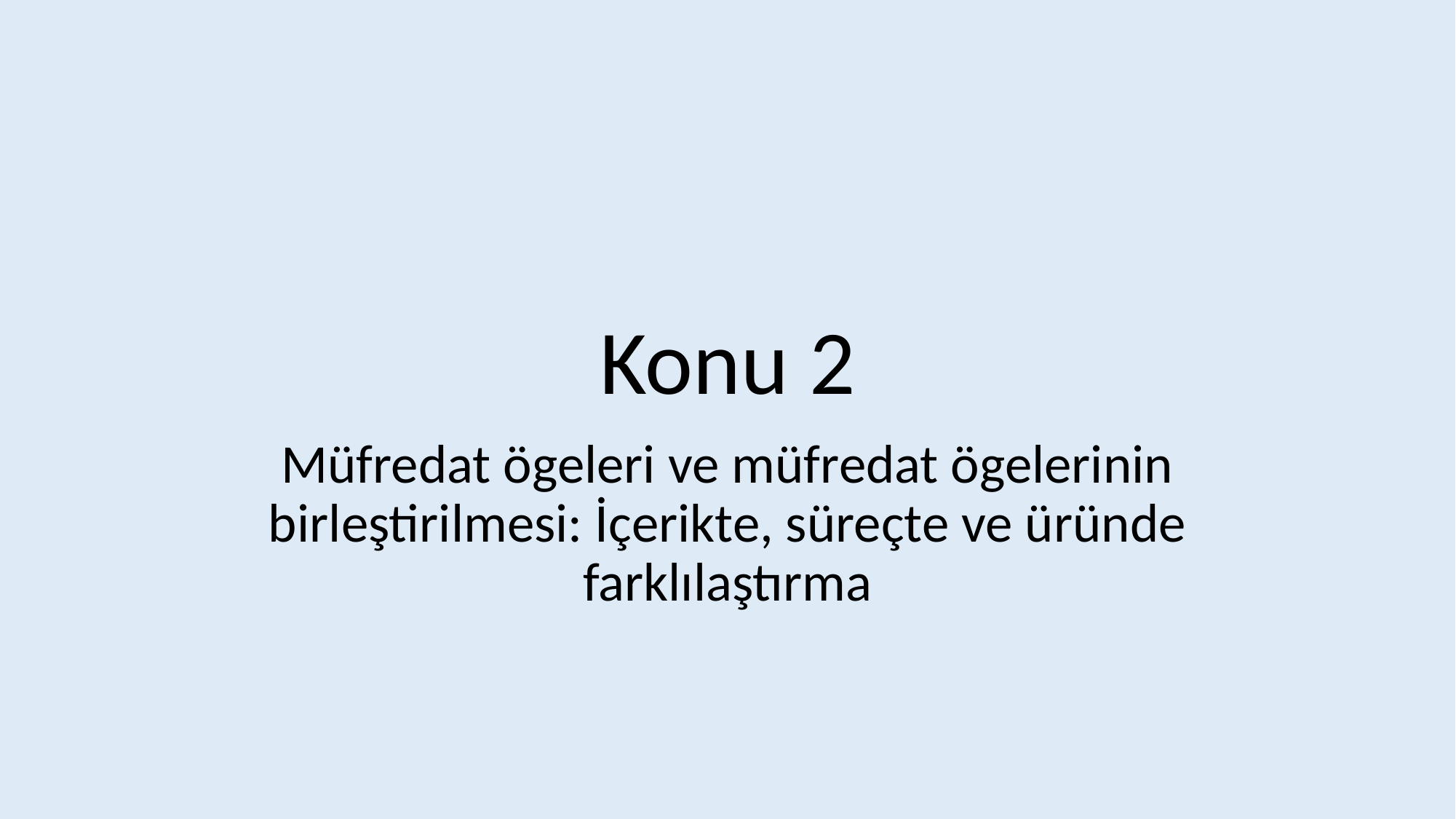

# Konu 2
Müfredat ögeleri ve müfredat ögelerinin birleştirilmesi: İçerikte, süreçte ve üründe farklılaştırma